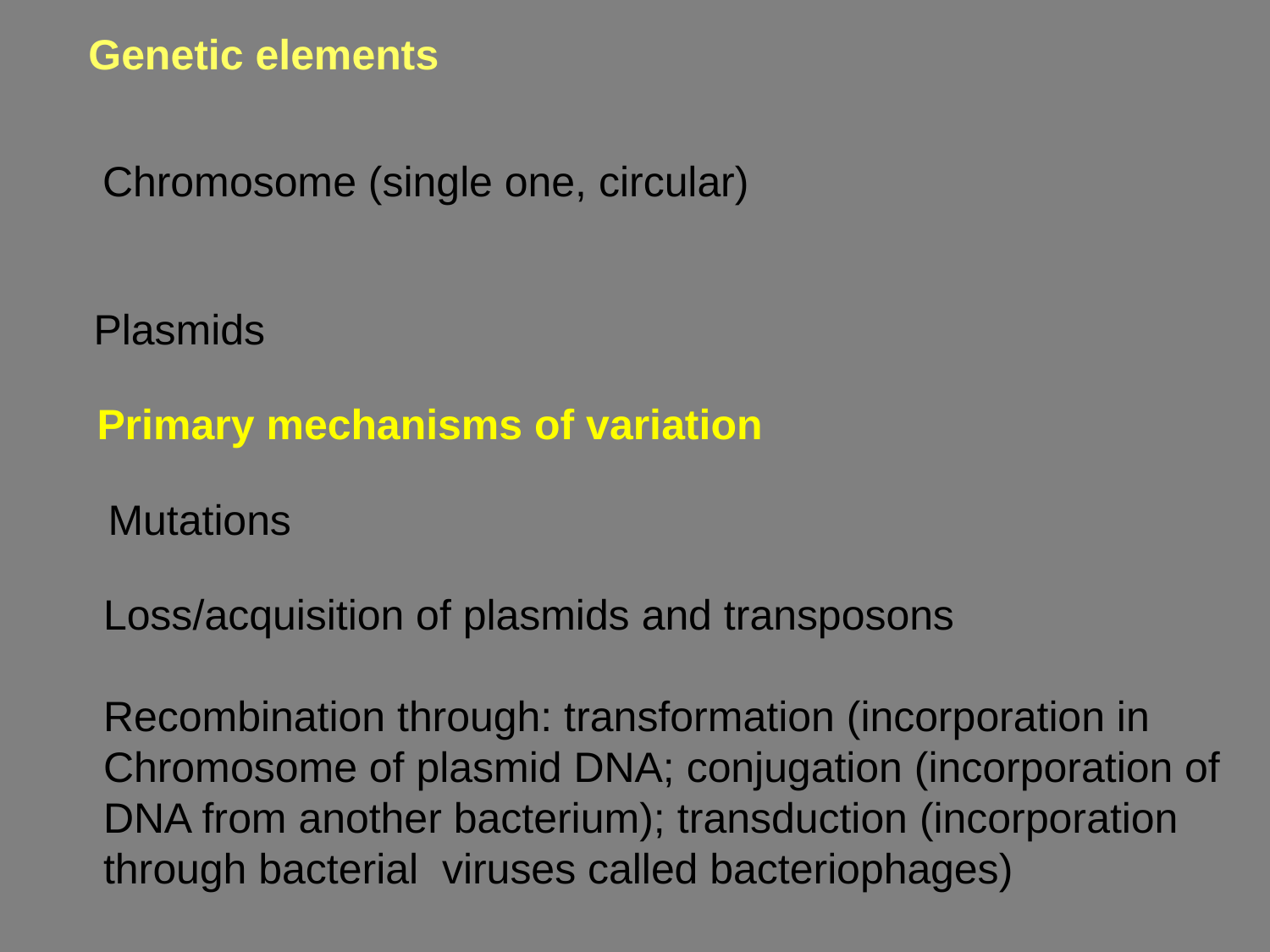

Genetic elements
Chromosome (single one, circular)
Plasmids
Primary mechanisms of variation

Mutations
Loss/acquisition of plasmids and transposons

Recombination through: transformation (incorporation in
Chromosome of plasmid DNA; conjugation (incorporation of
DNA from another bacterium); transduction (incorporation
through bacterial  viruses called bacteriophages)